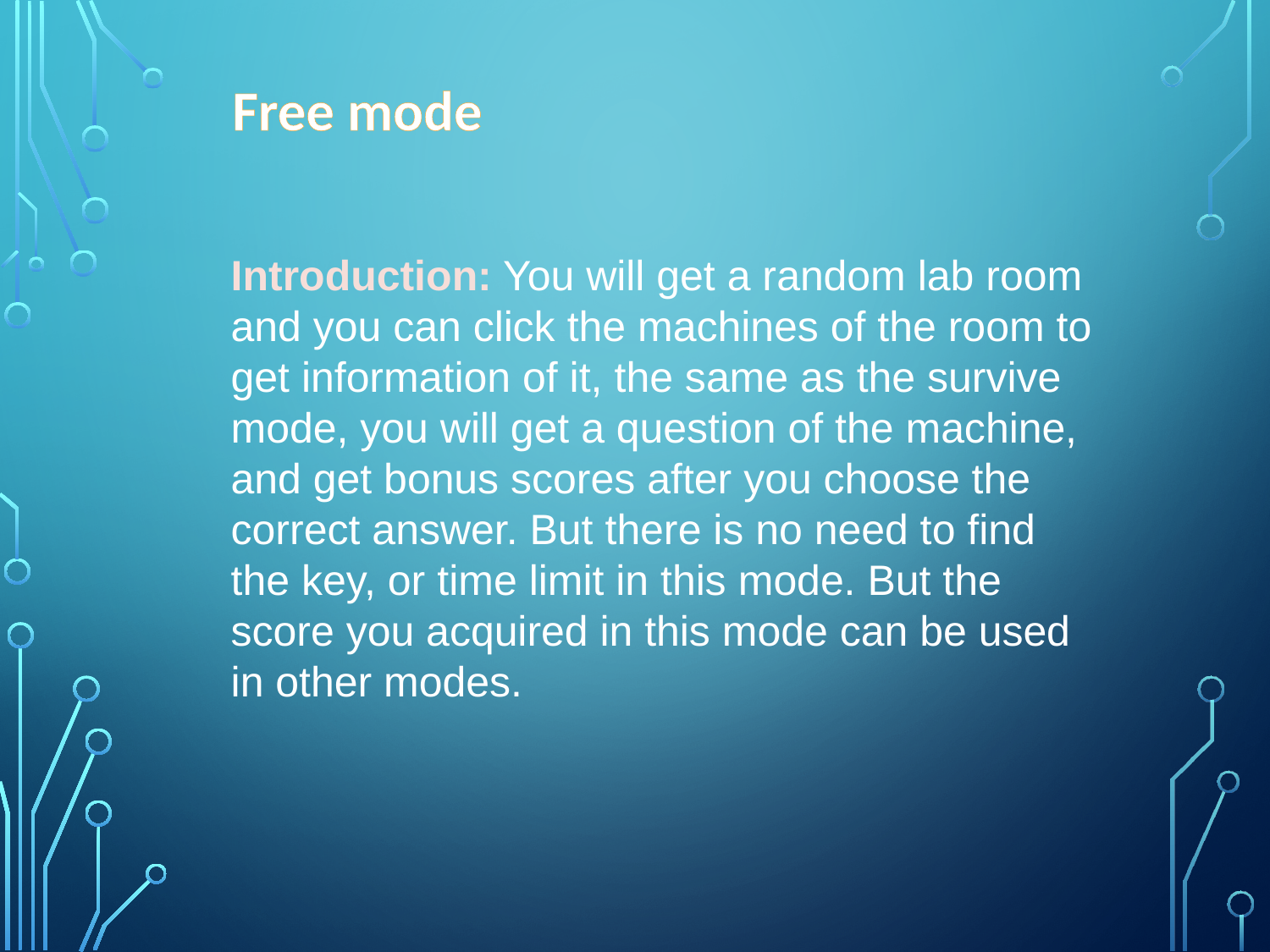

Free mode
Introduction: You will get a random lab room and you can click the machines of the room to get information of it, the same as the survive mode, you will get a question of the machine, and get bonus scores after you choose the correct answer. But there is no need to find the key, or time limit in this mode. But the score you acquired in this mode can be used in other modes.